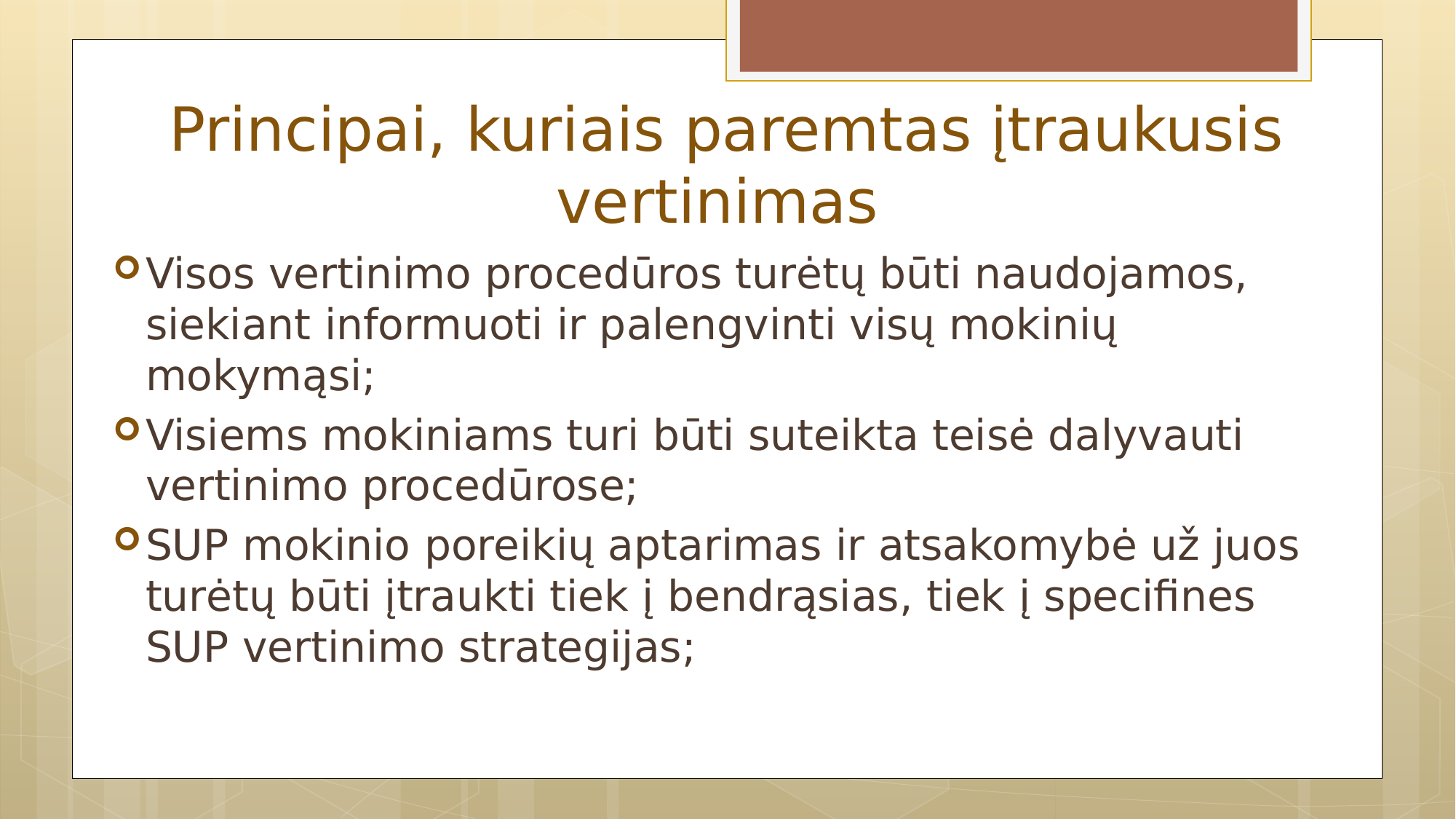

# Principai, kuriais paremtas įtraukusis vertinimas
Visos vertinimo procedūros turėtų būti naudojamos, siekiant informuoti ir palengvinti visų mokinių mokymąsi;
Visiems mokiniams turi būti suteikta teisė dalyvauti vertinimo procedūrose;
SUP mokinio poreikių aptarimas ir atsakomybė už juos turėtų būti įtraukti tiek į bendrąsias, tiek į specifines SUP vertinimo strategijas;